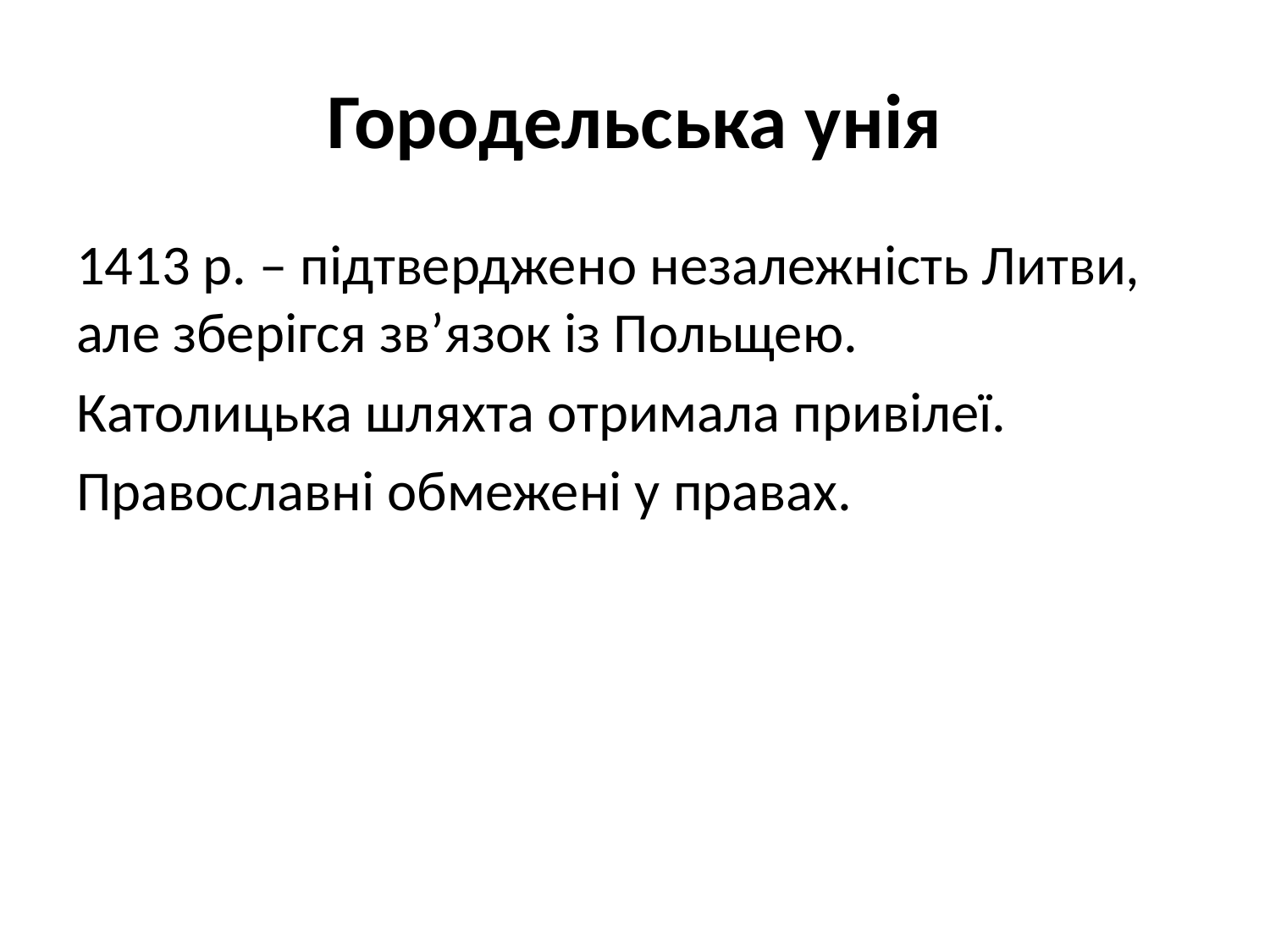

# Городельська унія
1413 р. – підтверджено незалежність Литви, але зберігся зв’язок із Польщею.
Католицька шляхта отримала привілеї.
Православні обмежені у правах.